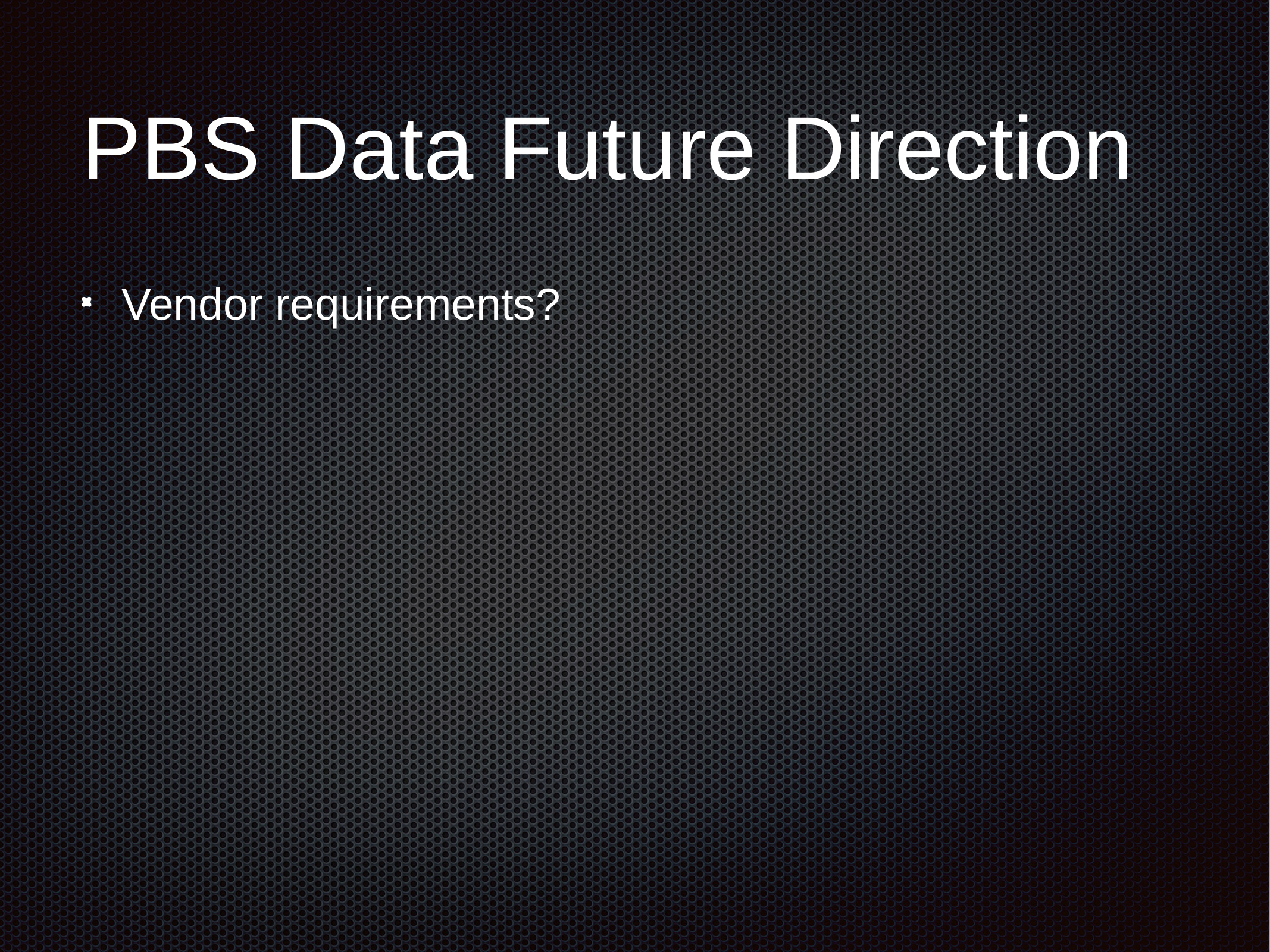

# PBS Data Future Direction
Vendor requirements?